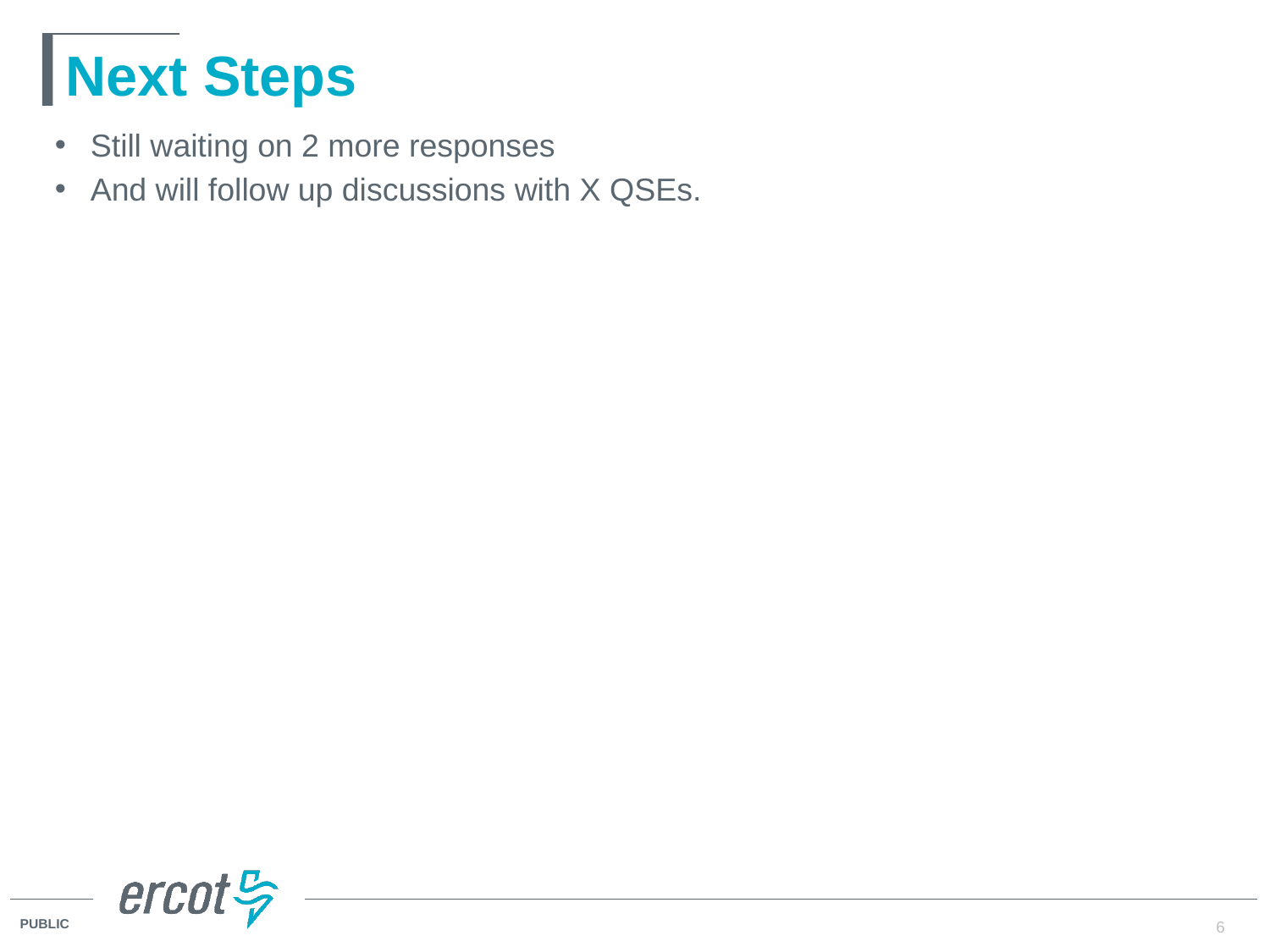

# Next Steps
Still waiting on 2 more responses
And will follow up discussions with X QSEs.

6